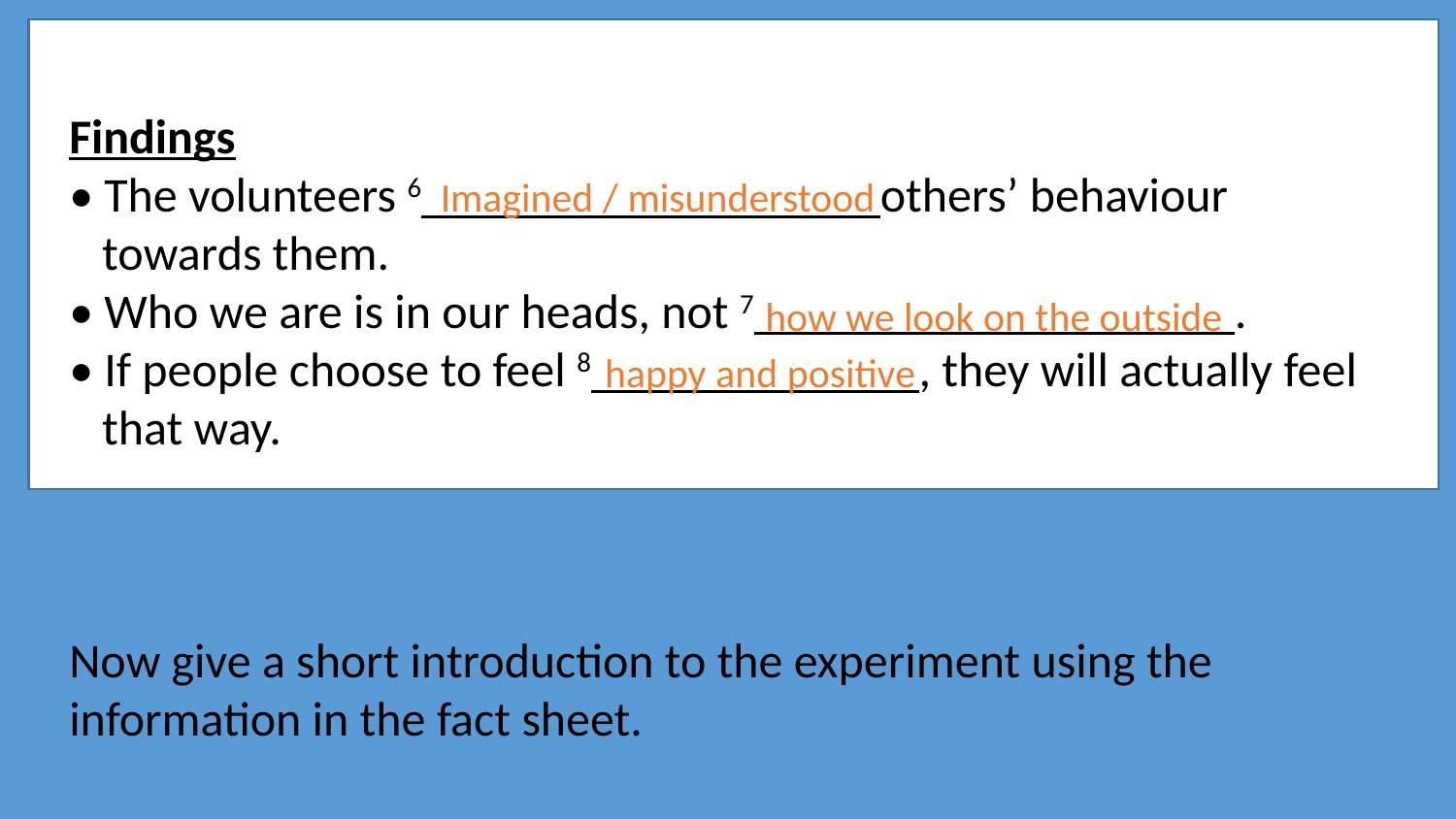

Findings
• The volunteers 6                                          others’ behaviour
   towards them.
• Who we are is in our heads, not 7                                            .
• If people choose to feel 8                              , they will actually feel
   that way.

Now give a short introduction to the experiment using the information in the fact sheet.
Imagined / misunderstood
how we look on the outside
happy and positive